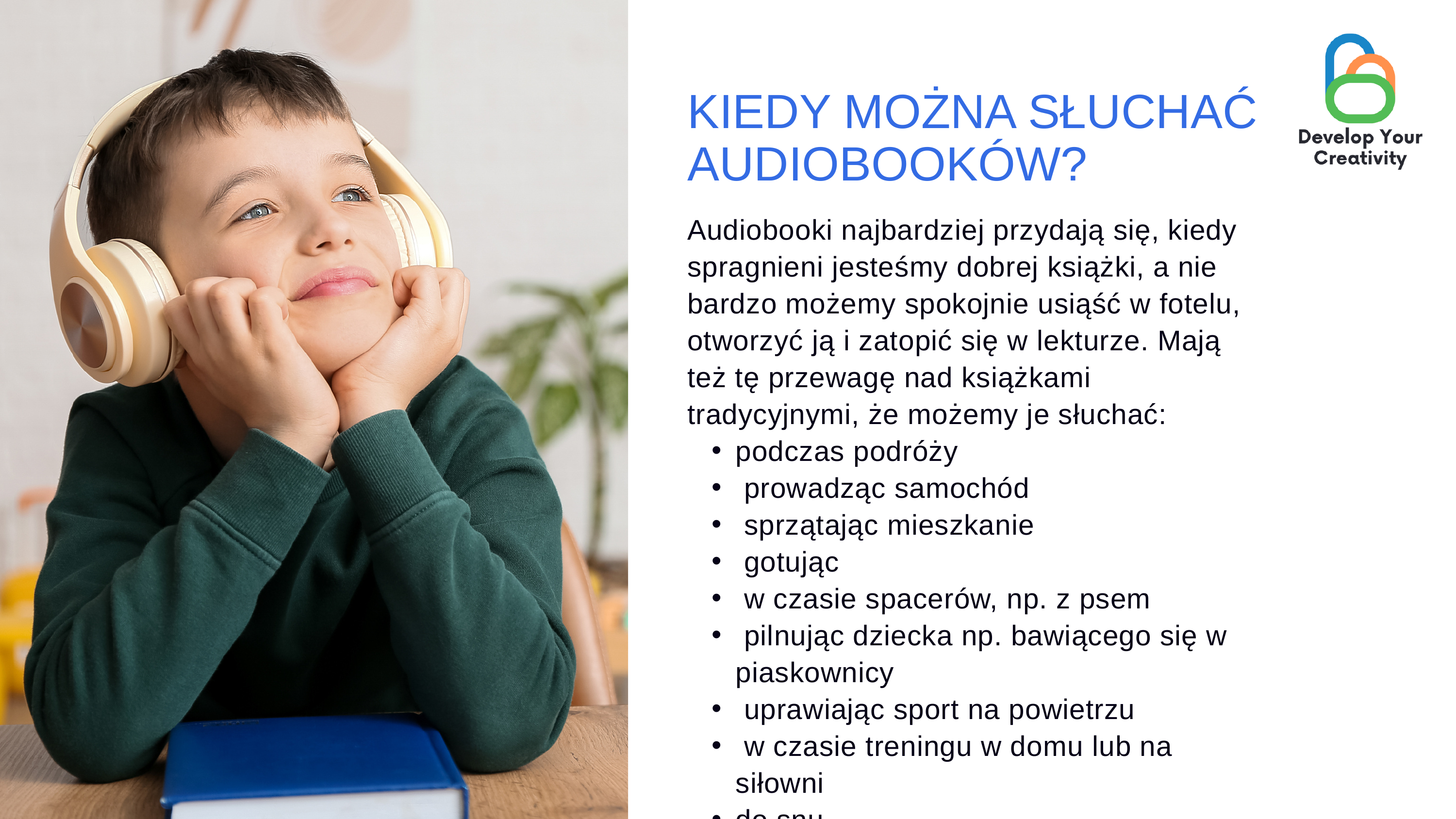

KIEDY MOŻNA SŁUCHAĆ AUDIOBOOKÓW?

Audiobooki najbardziej przydają się, kiedy spragnieni jesteśmy dobrej książki, a nie bardzo możemy spokojnie usiąść w fotelu, otworzyć ją i zatopić się w lekturze. Mają też tę przewagę nad książkami tradycyjnymi, że możemy je słuchać:
podczas podróży
 prowadząc samochód
 sprzątając mieszkanie
 gotując
 w czasie spacerów, np. z psem
 pilnując dziecka np. bawiącego się w piaskownicy
 uprawiając sport na powietrzu
 w czasie treningu w domu lub na siłowni
do snu